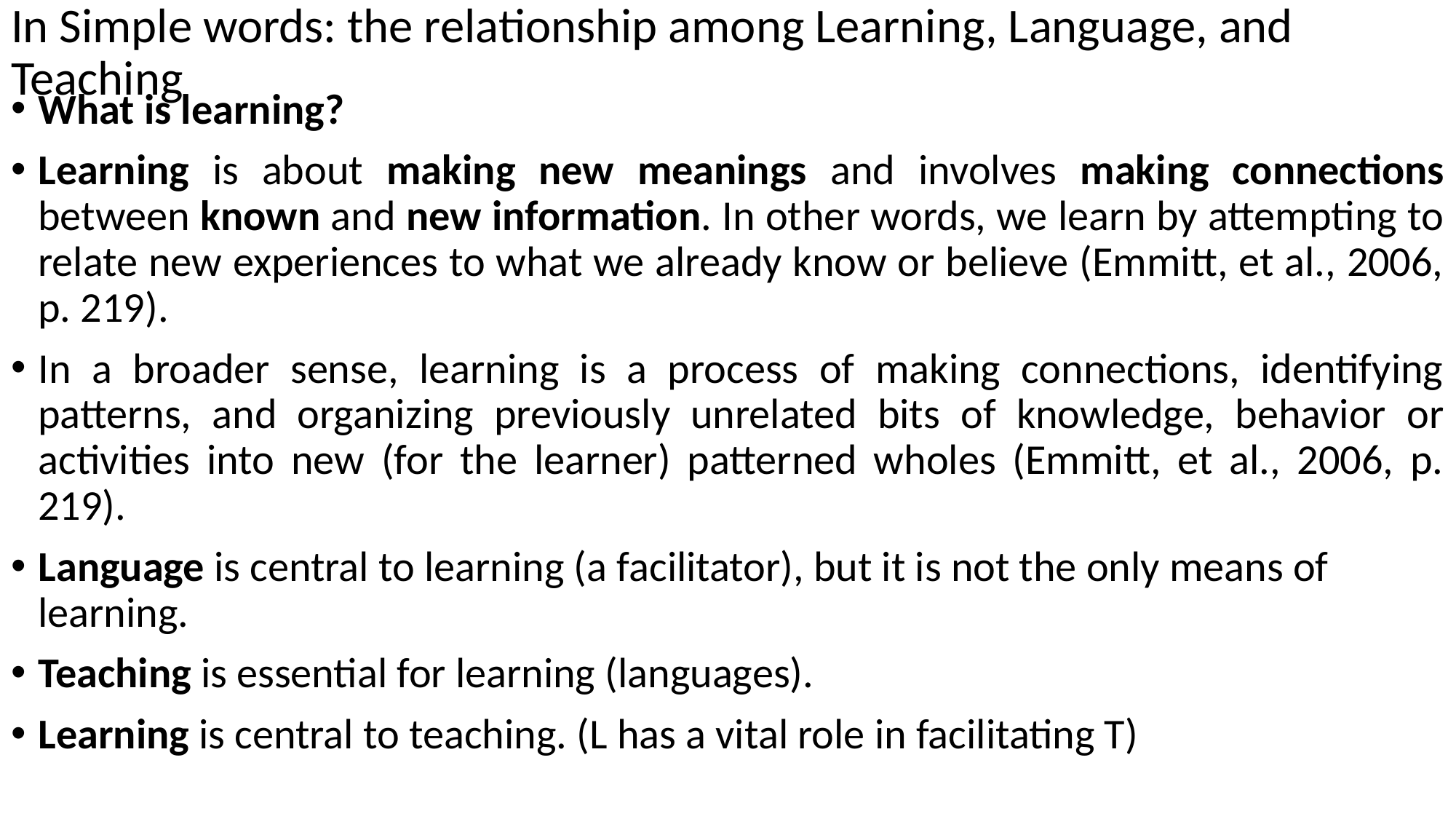

# In Simple words: the relationship among Learning, Language, and Teaching
What is learning?
Learning is about making new meanings and involves making connections between known and new information. In other words, we learn by attempting to relate new experiences to what we already know or believe (Emmitt, et al., 2006, p. 219).
In a broader sense, learning is a process of making connections, identifying patterns, and organizing previously unrelated bits of knowledge, behavior or activities into new (for the learner) patterned wholes (Emmitt, et al., 2006, p. 219).
Language is central to learning (a facilitator), but it is not the only means of learning.
Teaching is essential for learning (languages).
Learning is central to teaching. (L has a vital role in facilitating T)